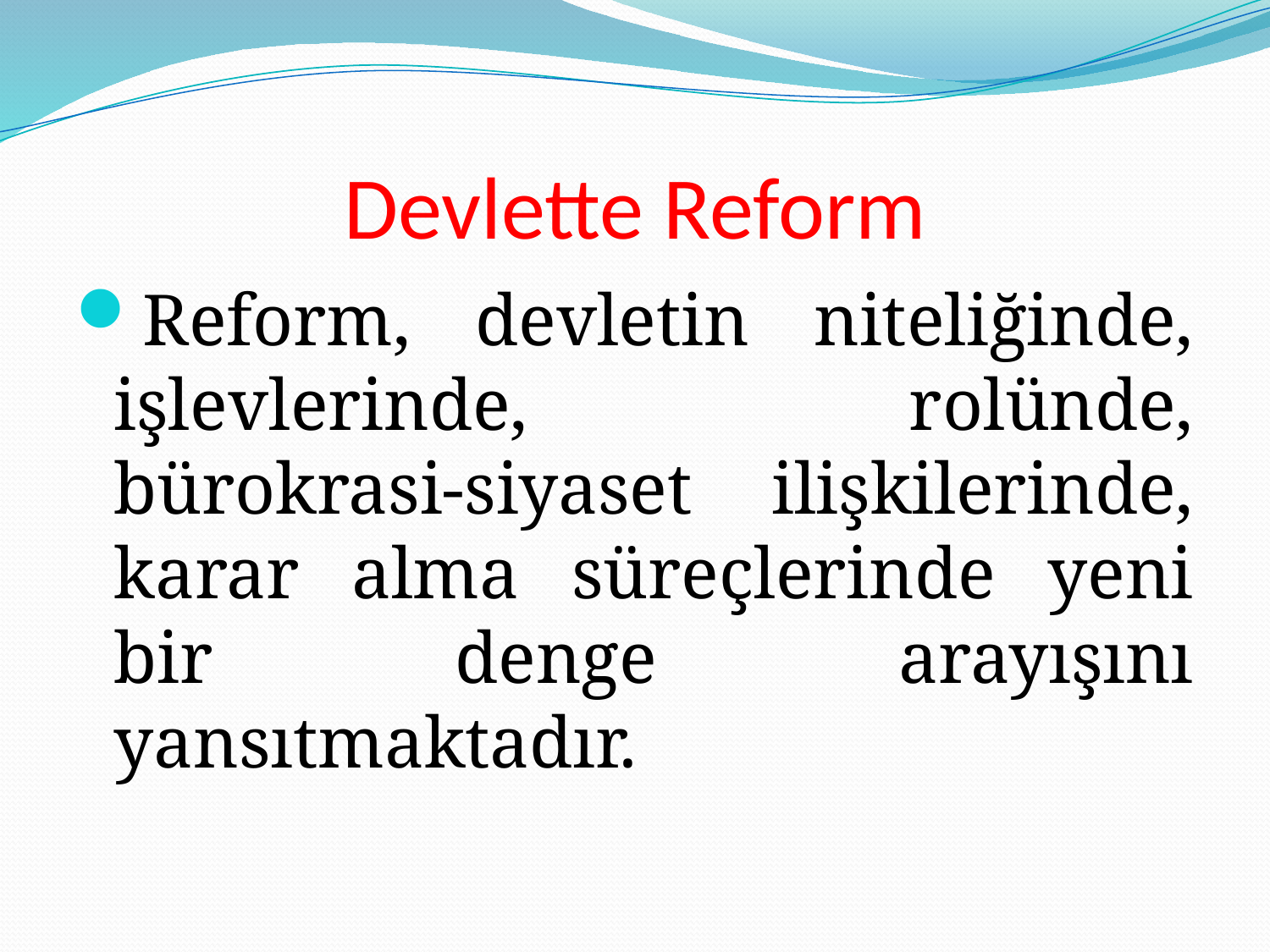

# Devlette Reform
Reform, devletin niteliğinde, işlevlerinde, rolünde, bürokrasi-siyaset ilişkilerinde, karar alma süreçlerinde yeni bir denge arayışını yansıtmaktadır.